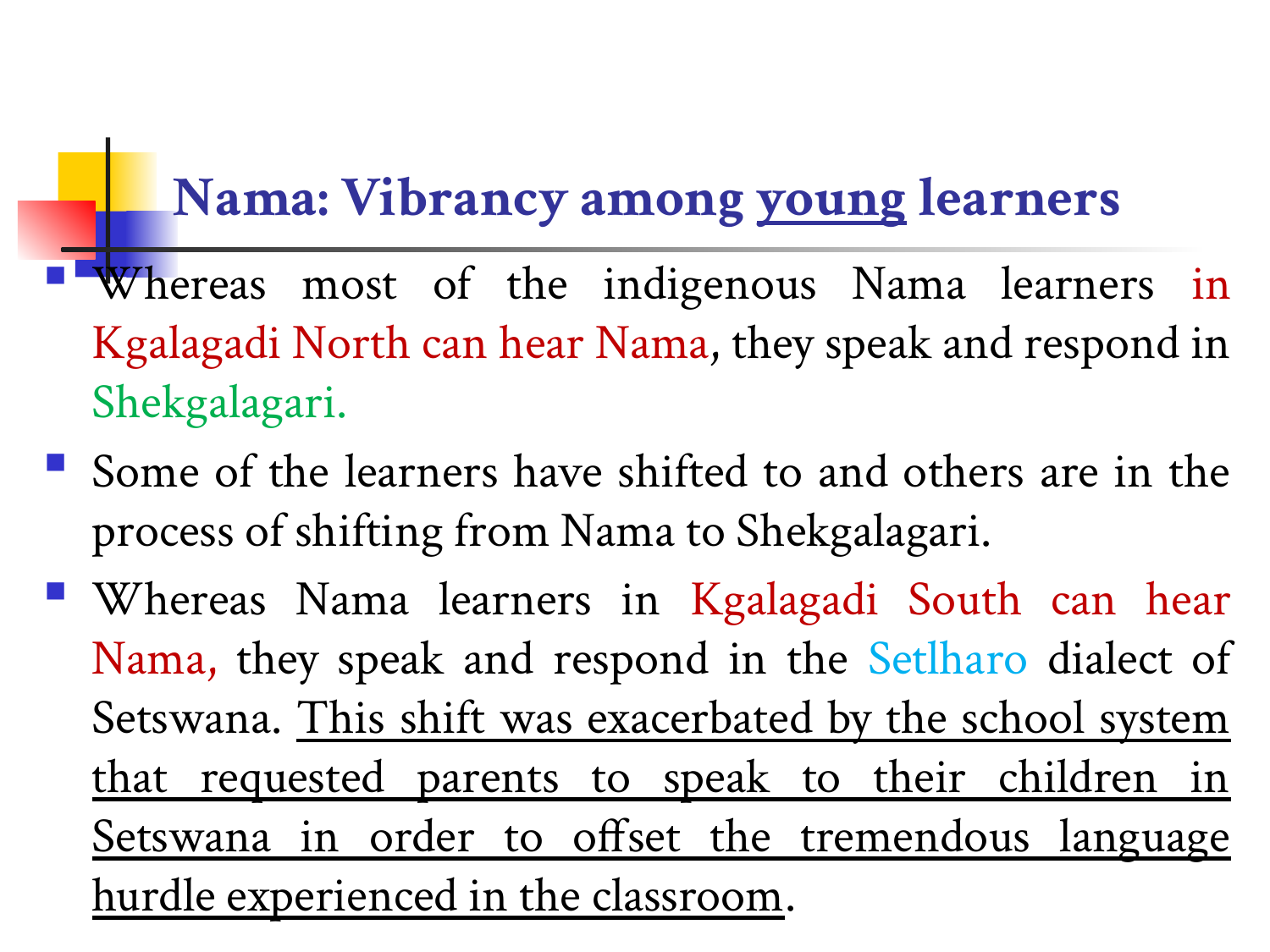

# Nama: Vibrancy among young learners
Whereas most of the indigenous Nama learners in Kgalagadi North can hear Nama, they speak and respond in Shekgalagari.
Some of the learners have shifted to and others are in the process of shifting from Nama to Shekgalagari.
Whereas Nama learners in Kgalagadi South can hear Nama, they speak and respond in the Setlharo dialect of Setswana. This shift was exacerbated by the school system that requested parents to speak to their children in Setswana in order to offset the tremendous language hurdle experienced in the classroom.